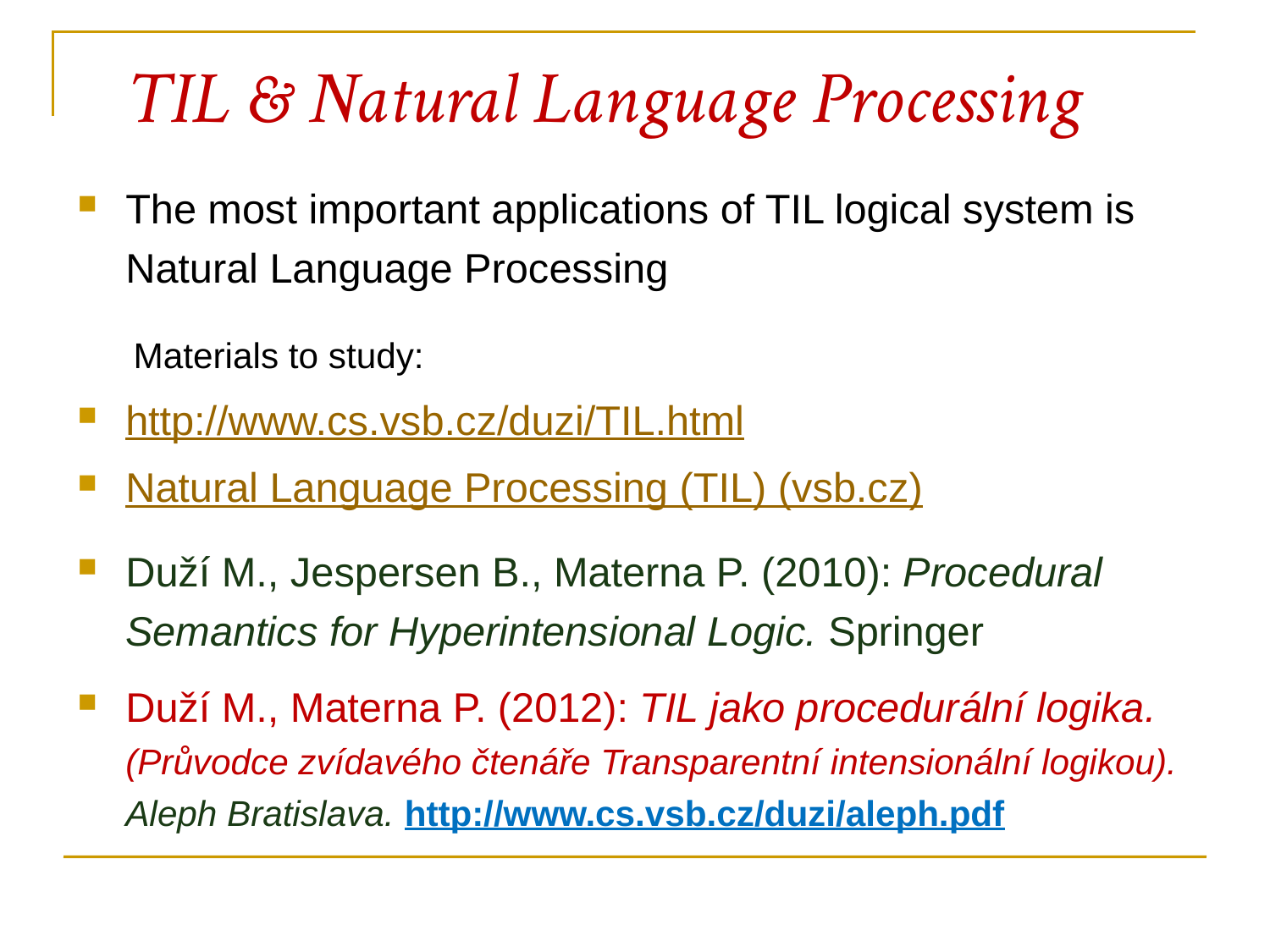

# TIL & Natural Language Processing
The most important applications of TIL logical system is Natural Language Processing
Materials to study:
http://www.cs.vsb.cz/duzi/TIL.html
Natural Language Processing (TIL) (vsb.cz)
Duží M., Jespersen B., Materna P. (2010): Procedural Semantics for Hyperintensional Logic. Springer
Duží M., Materna P. (2012): TIL jako procedurální logika. (Průvodce zvídavého čtenáře Transparentní intensionální logikou). Aleph Bratislava. http://www.cs.vsb.cz/duzi/aleph.pdf